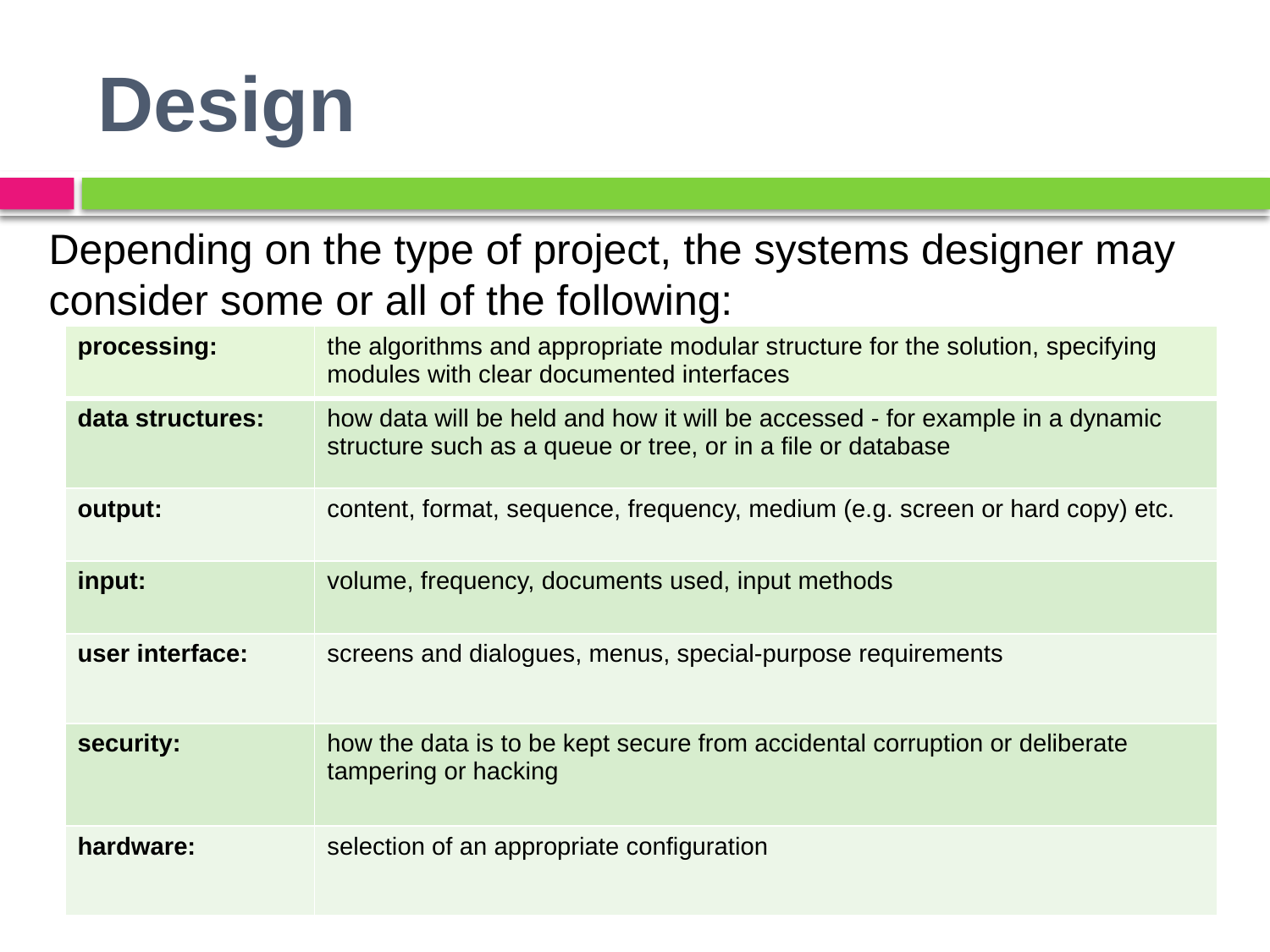

# Design
Depending on the type of project, the systems designer may consider some or all of the following:
| processing: | the algorithms and appropriate modular structure for the solution, specifying modules with clear documented interfaces |
| --- | --- |
| data structures: | how data will be held and how it will be accessed - for example in a dynamic structure such as a queue or tree, or in a file or database |
| output: | content, format, sequence, frequency, medium (e.g. screen or hard copy) etc. |
| input: | volume, frequency, documents used, input methods |
| user interface: | screens and dialogues, menus, special-purpose requirements |
| security: | how the data is to be kept secure from accidental corruption or deliberate tampering or hacking |
| hardware: | selection of an appropriate configuration |